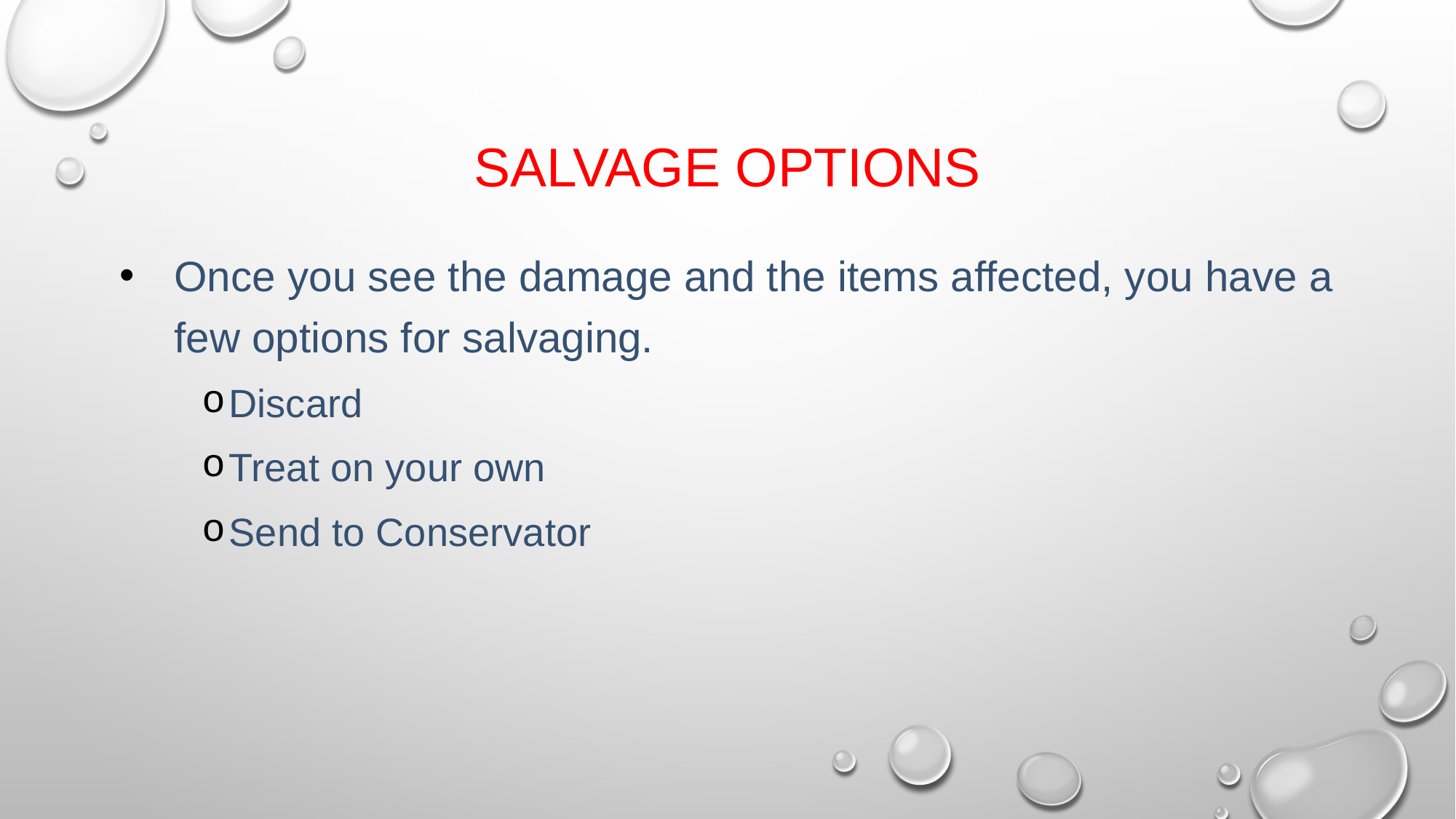

# Salvage Options
Once you see the damage and the items affected, you have a few options for salvaging.
Discard
Treat on your own
Send to Conservator